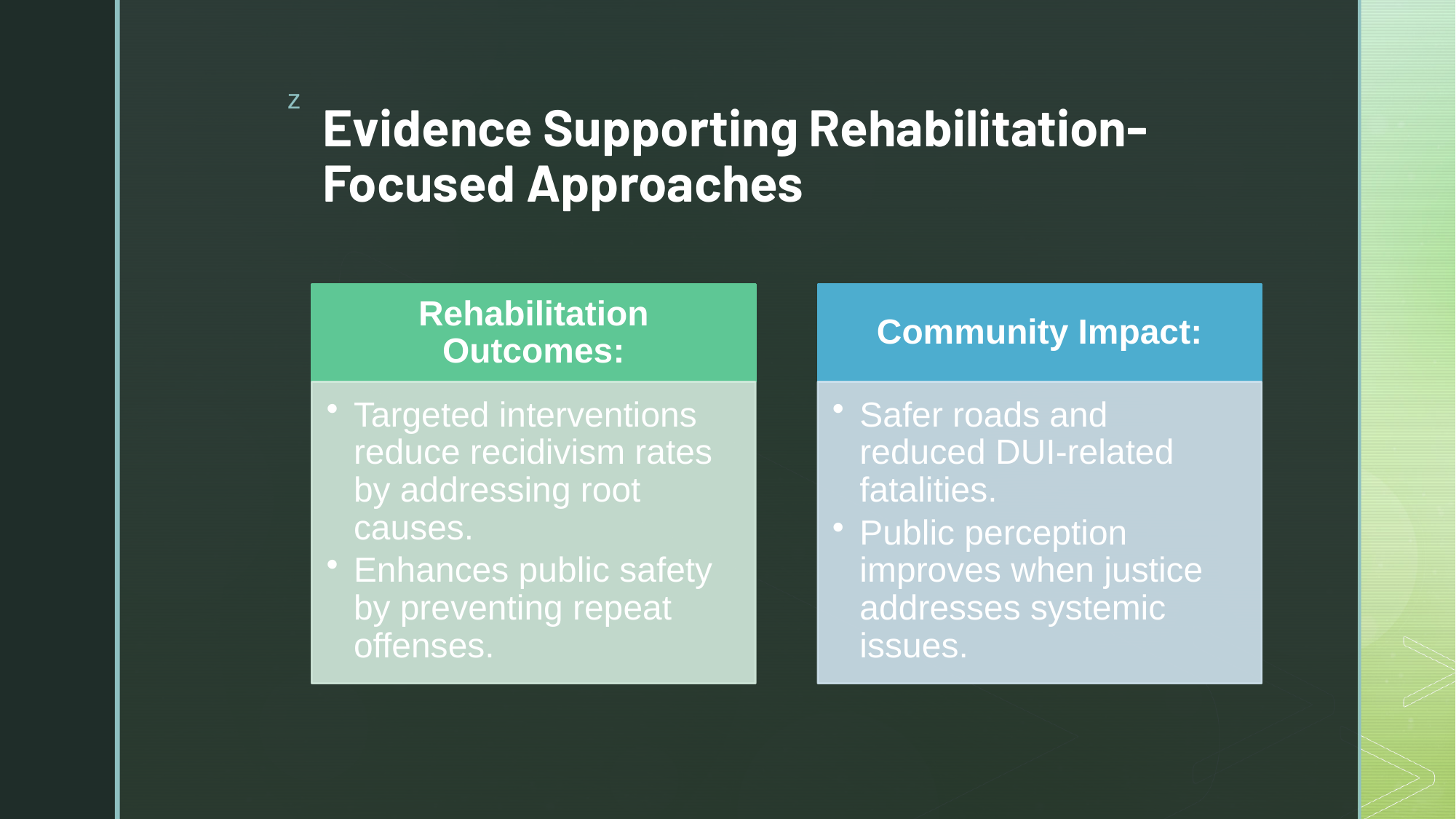

# Evidence Supporting Rehabilitation-Focused Approaches
Rehabilitation Outcomes:
Targeted interventions reduce recidivism rates by addressing root causes.
Enhances public safety by preventing repeat offenses.
Community Impact:
Safer roads and reduced DUI-related fatalities.
Public perception improves when justice addresses systemic issues.